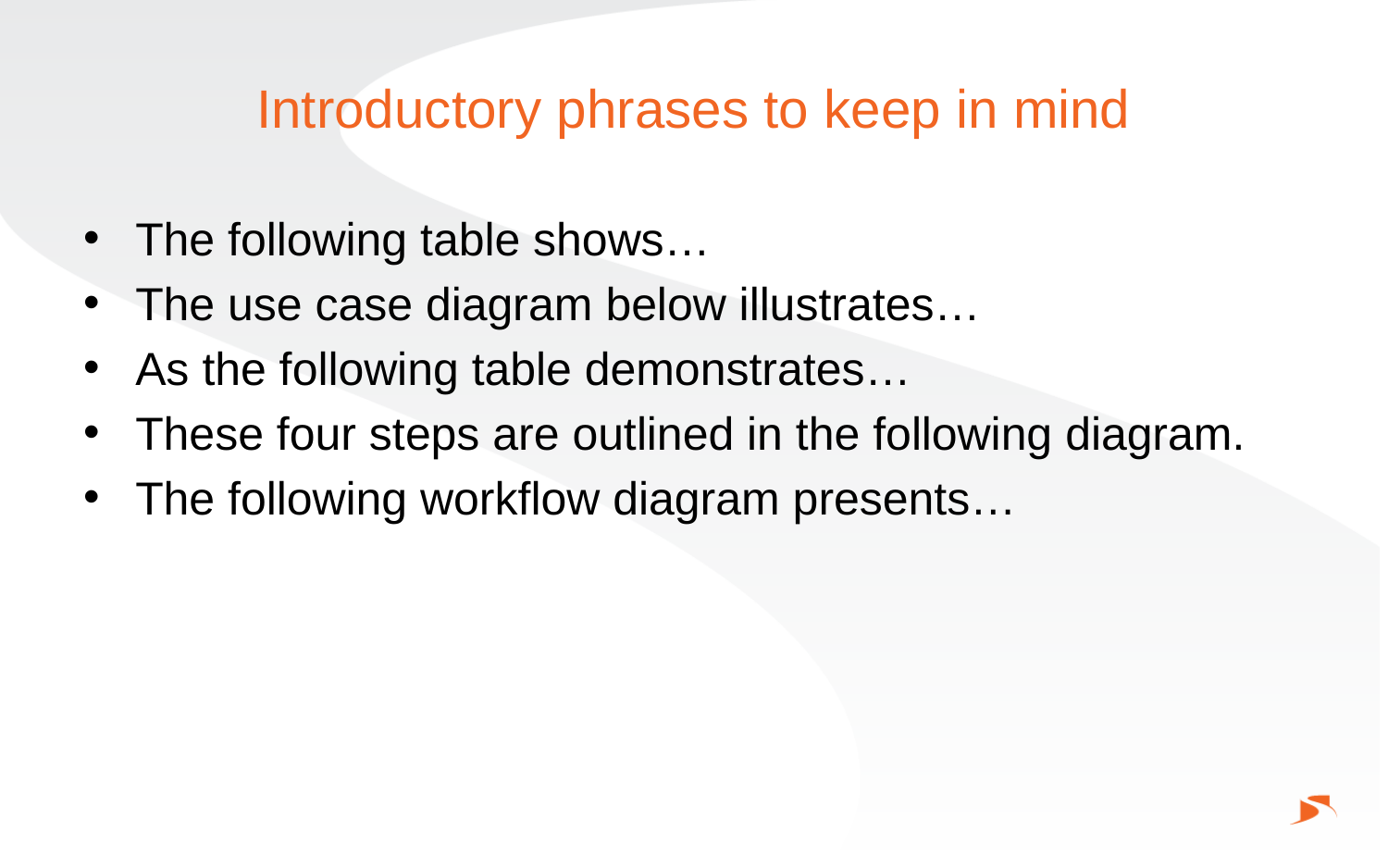

# Introductory phrases to keep in mind
The following table shows…
The use case diagram below illustrates…
As the following table demonstrates…
These four steps are outlined in the following diagram.
The following workflow diagram presents…